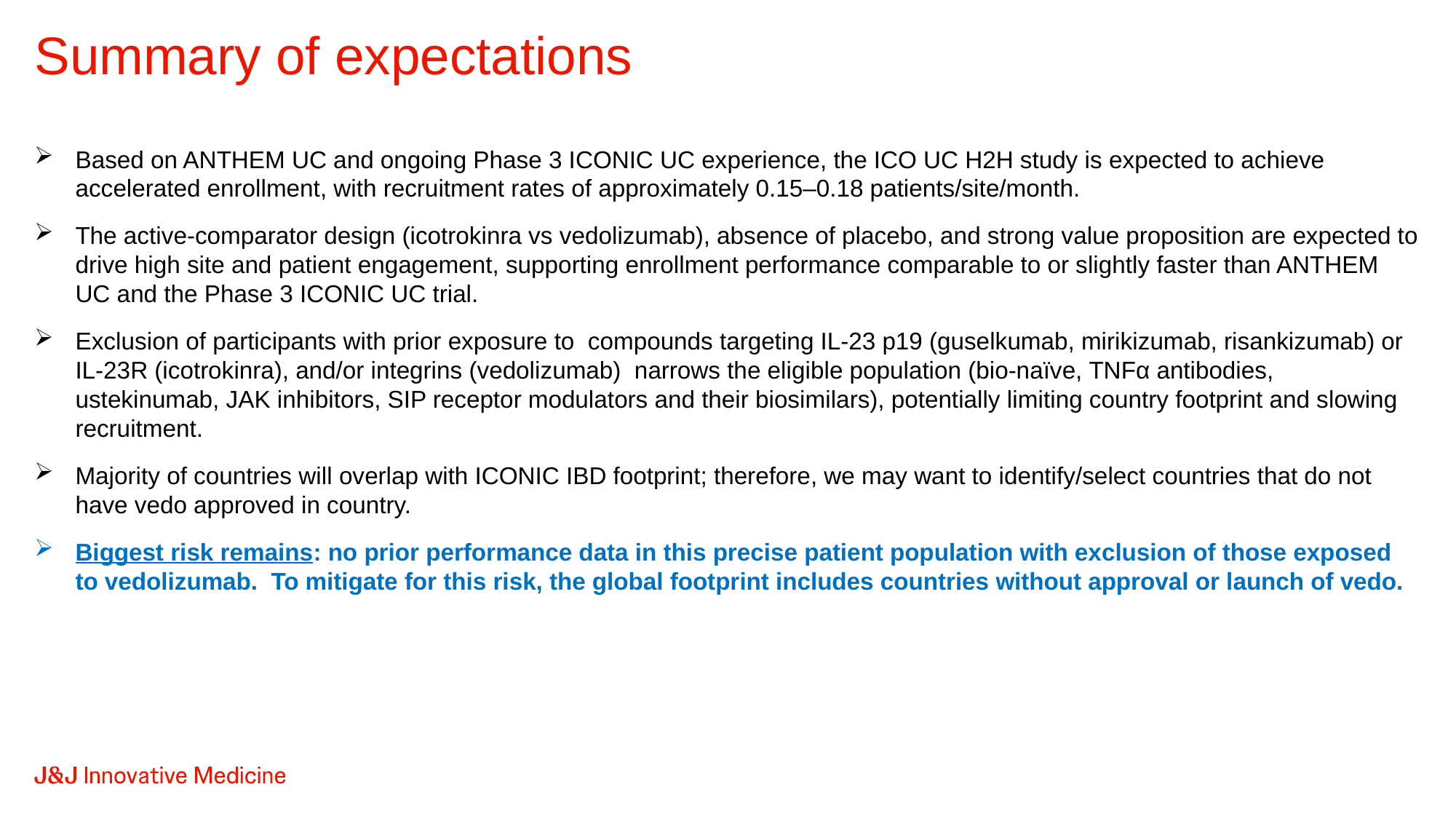

# Summary of expectations
Based on ANTHEM UC and ongoing Phase 3 ICONIC UC experience, the ICO UC H2H study is expected to achieve accelerated enrollment, with recruitment rates of approximately 0.15–0.18 patients/site/month.
The active‑comparator design (icotrokinra vs vedolizumab), absence of placebo, and strong value proposition are expected to drive high site and patient engagement, supporting enrollment performance comparable to or slightly faster than ANTHEM UC and the Phase 3 ICONIC UC trial.
Exclusion of participants with prior exposure to  compounds targeting IL‑23 p19 (guselkumab, mirikizumab, risankizumab) or IL-23R (icotrokinra), and/or integrins (vedolizumab)  narrows the eligible population (bio‑naïve, TNFα antibodies, ustekinumab, JAK inhibitors, SIP receptor modulators and their biosimilars), potentially limiting country footprint and slowing recruitment.
Majority of countries will overlap with ICONIC IBD footprint; therefore, we may want to identify/select countries that do not have vedo approved in country.
Biggest risk remains: no prior performance data in this precise patient population with exclusion of those exposed to vedolizumab.  To mitigate for this risk, the global footprint includes countries without approval or launch of vedo.